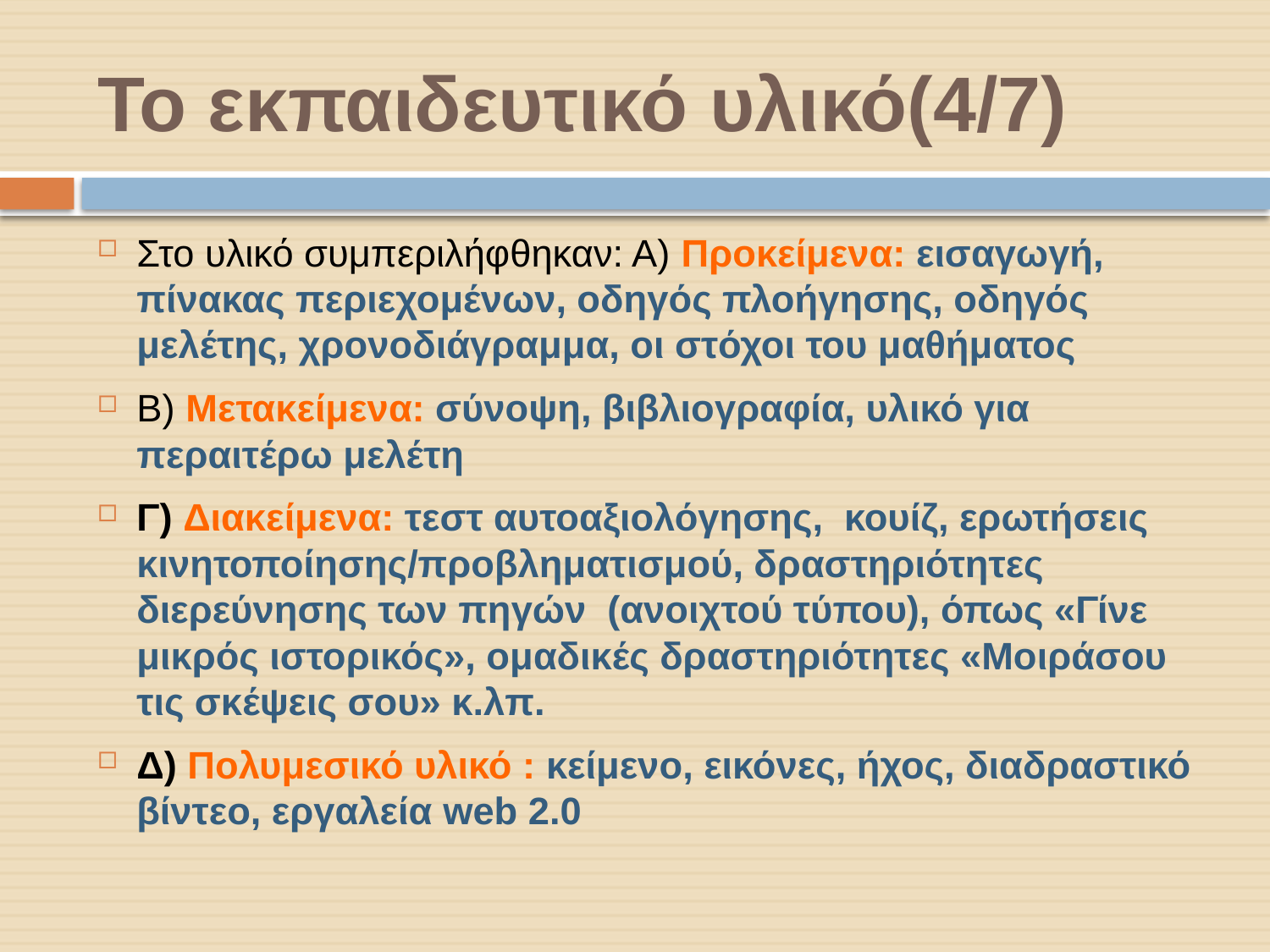

# Το εκπαιδευτικό υλικό(4/7)
Στο υλικό συμπεριλήφθηκαν: Α) Προκείμενα: εισαγωγή, πίνακας περιεχομένων, οδηγός πλοήγησης, οδηγός μελέτης, χρονοδιάγραμμα, οι στόχοι του μαθήματος
Β) Μετακείμενα: σύνοψη, βιβλιογραφία, υλικό για περαιτέρω μελέτη
Γ) Διακείμενα: τεστ αυτοαξιολόγησης,  κουίζ, ερωτήσεις κινητοποίησης/προβληματισμού, δραστηριότητες διερεύνησης των πηγών  (ανοιχτού τύπου), όπως «Γίνε μικρός ιστορικός», ομαδικές δραστηριότητες «Μοιράσου τις σκέψεις σου» κ.λπ.
Δ) Πολυμεσικό υλικό : κείμενο, εικόνες, ήχος, διαδραστικό βίντεο, εργαλεία web 2.0